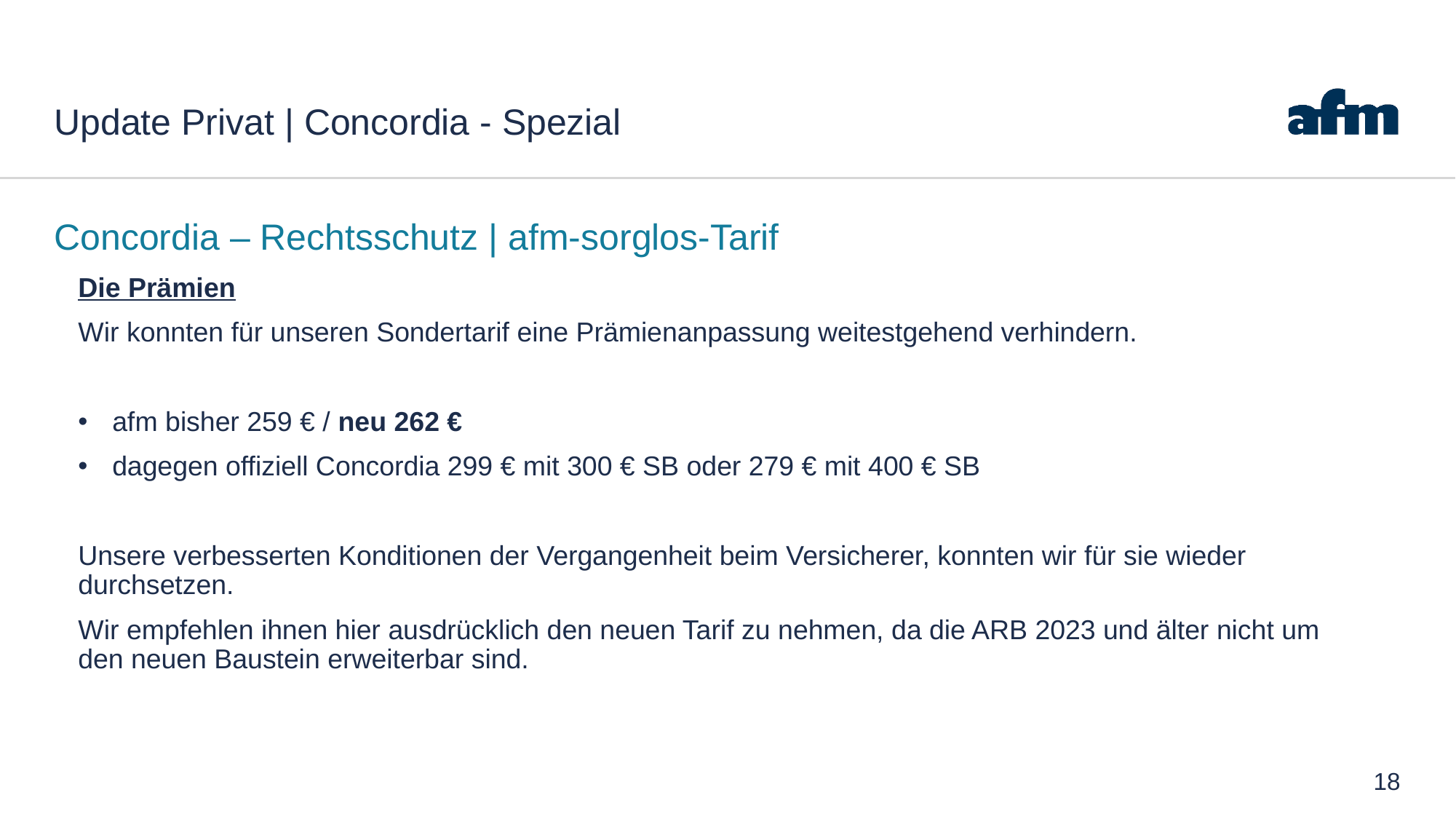

# Update Privat | Concordia - Spezial
Concordia – Rechtsschutz | afm-sorglos-Tarif
Die Prämien
Wir konnten für unseren Sondertarif eine Prämienanpassung weitestgehend verhindern.

afm bisher 259 € / neu 262 €
dagegen offiziell Concordia 299 € mit 300 € SB oder 279 € mit 400 € SB

Unsere verbesserten Konditionen der Vergangenheit beim Versicherer, konnten wir für sie wieder durchsetzen.
Wir empfehlen ihnen hier ausdrücklich den neuen Tarif zu nehmen, da die ARB 2023 und älter nicht um den neuen Baustein erweiterbar sind.

18